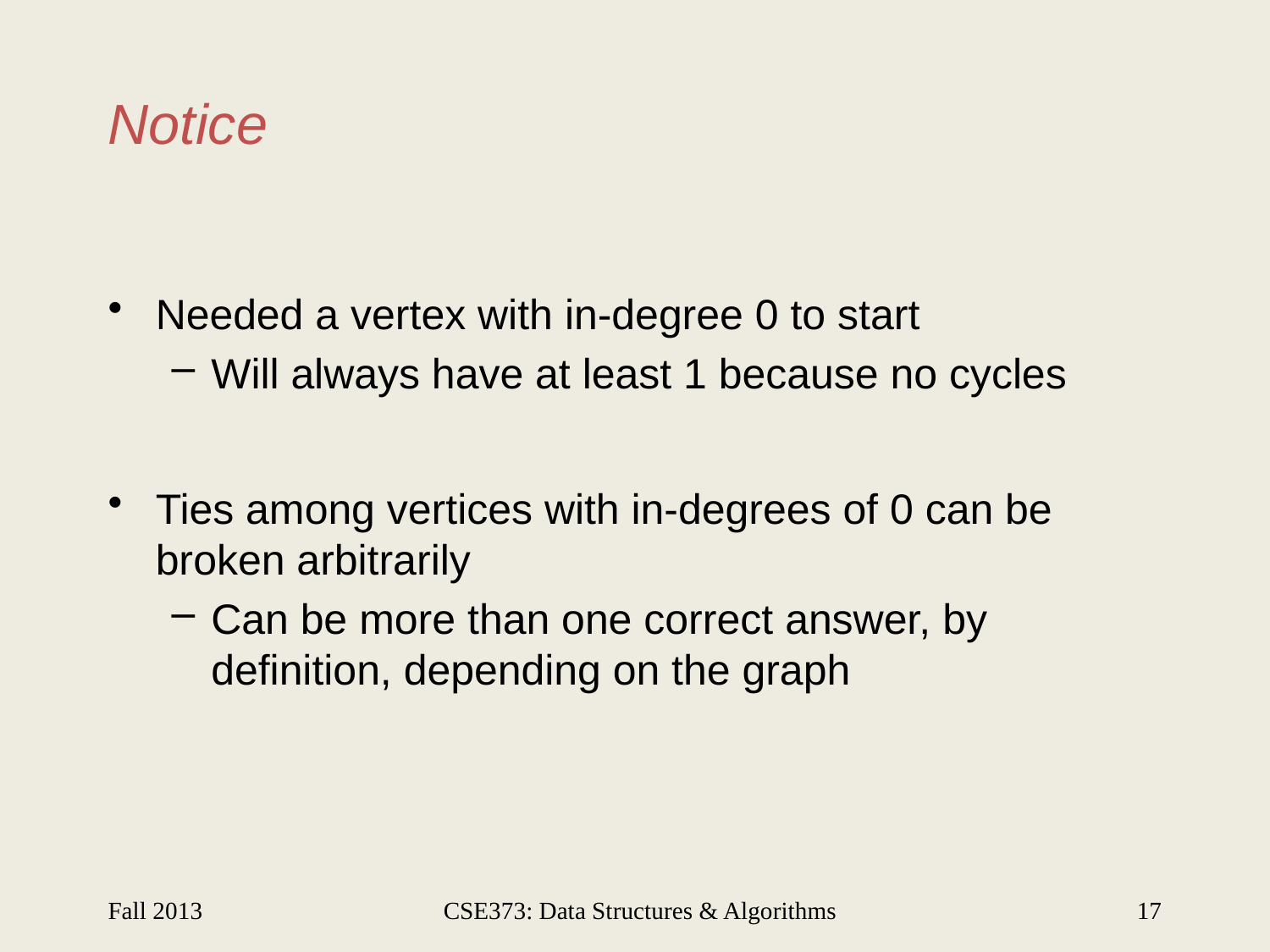

# Notice

Needed a vertex with in-degree 0 to start
Will always have at least 1 because no cycles

Ties among vertices with in-degrees of 0 can be broken arbitrarily
Can be more than one correct answer, by definition, depending on the graph
Fall 2013
CSE373: Data Structures & Algorithms
17